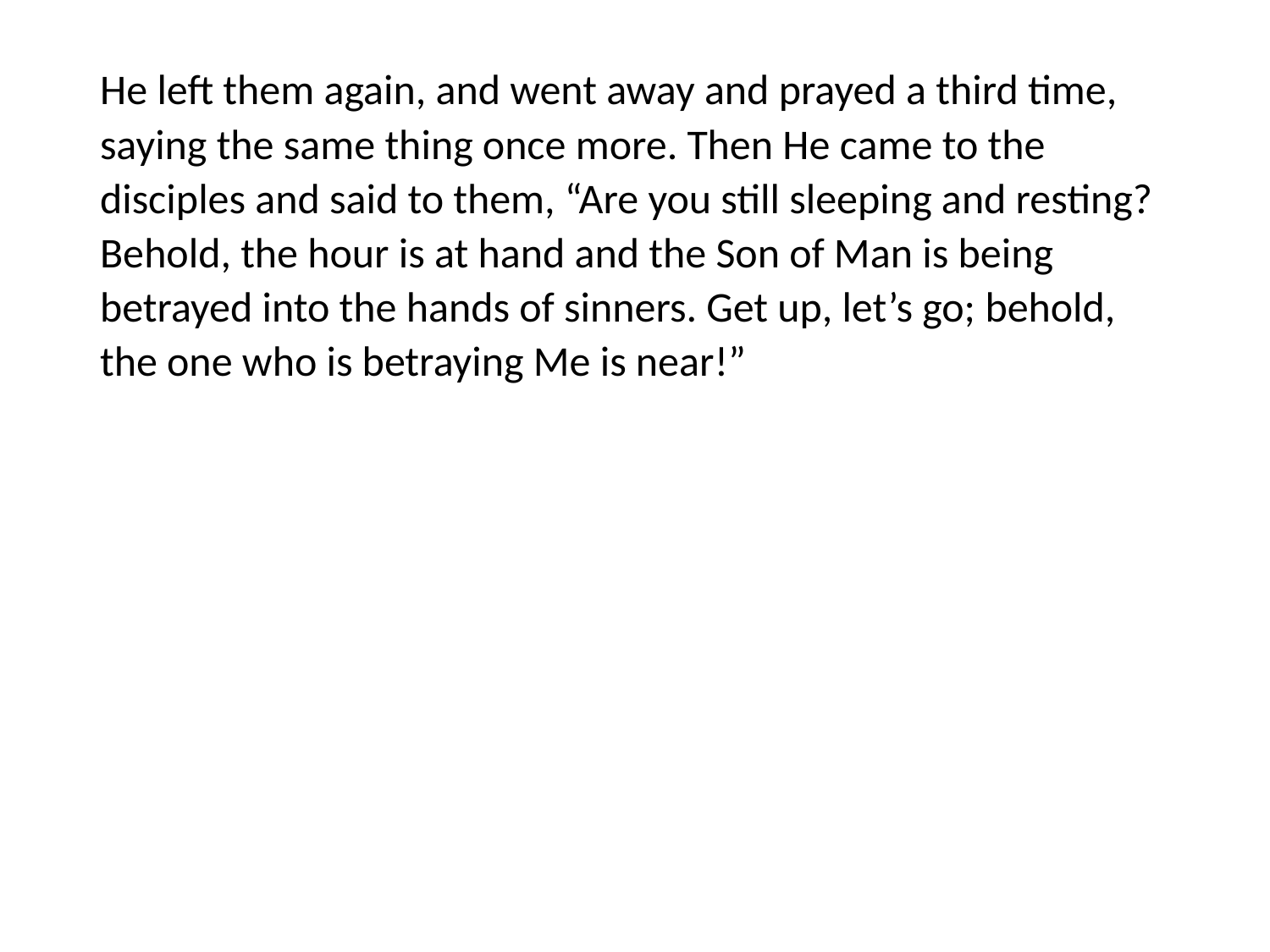

#
He left them again, and went away and prayed a third time, saying the same thing once more. Then He came to the disciples and said to them, “Are you still sleeping and resting? Behold, the hour is at hand and the Son of Man is being betrayed into the hands of sinners. Get up, let’s go; behold, the one who is betraying Me is near!”